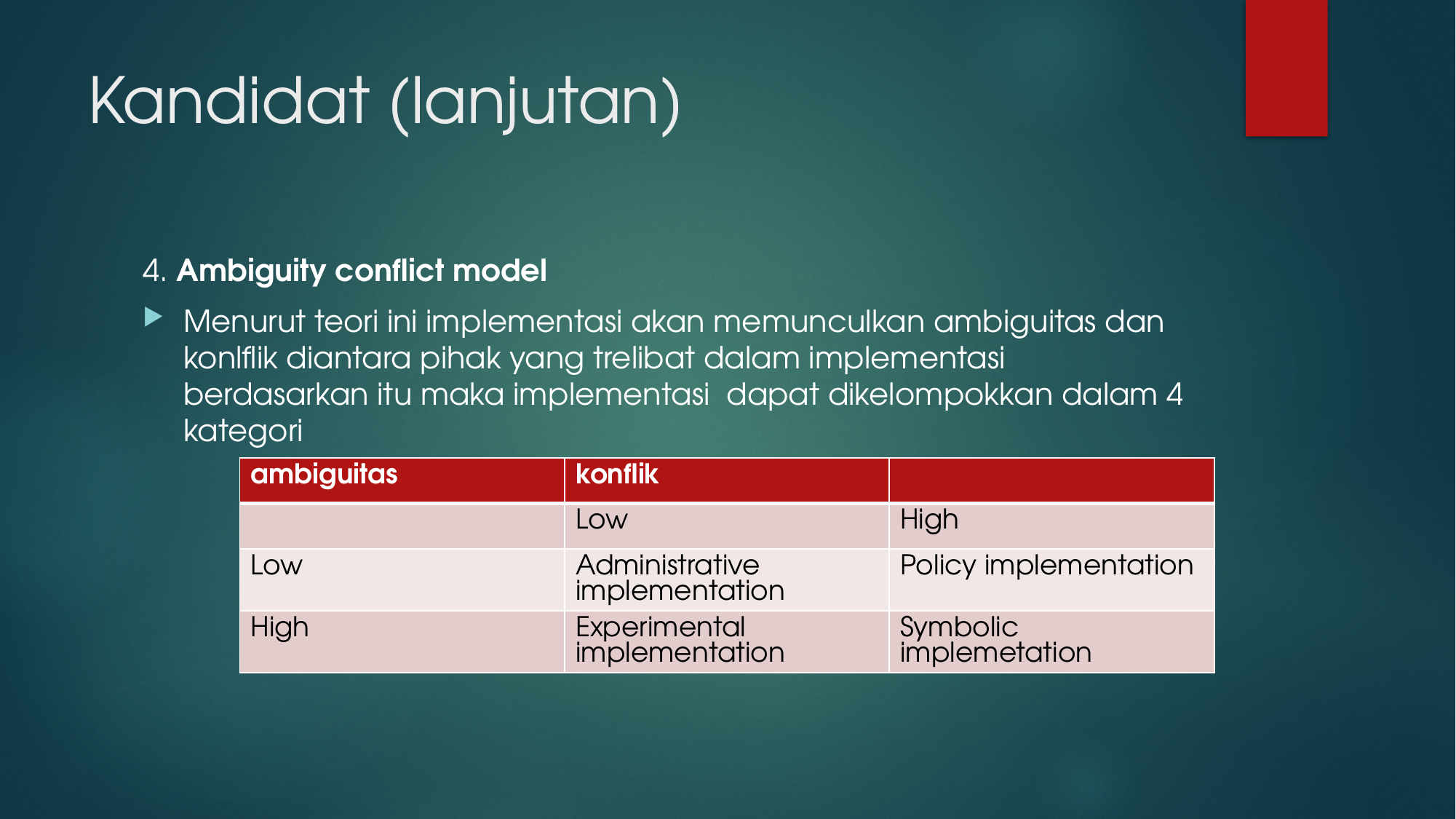

# Kandidat (lanjutan)
4. Ambiguity conflict model
Menurut teori ini implementasi akan memunculkan ambiguitas dan konlflik diantara pihak yang trelibat dalam implementasi  berdasarkan itu maka implementasi  dapat dikelompokkan dalam 4 kategori
| ambiguitas | konflik |  |
| --- | --- | --- |
|  | Low | High |
| Low | Administrative implementation | Policy implementation |
| High | Experimental implementation | Symbolic implemetation |